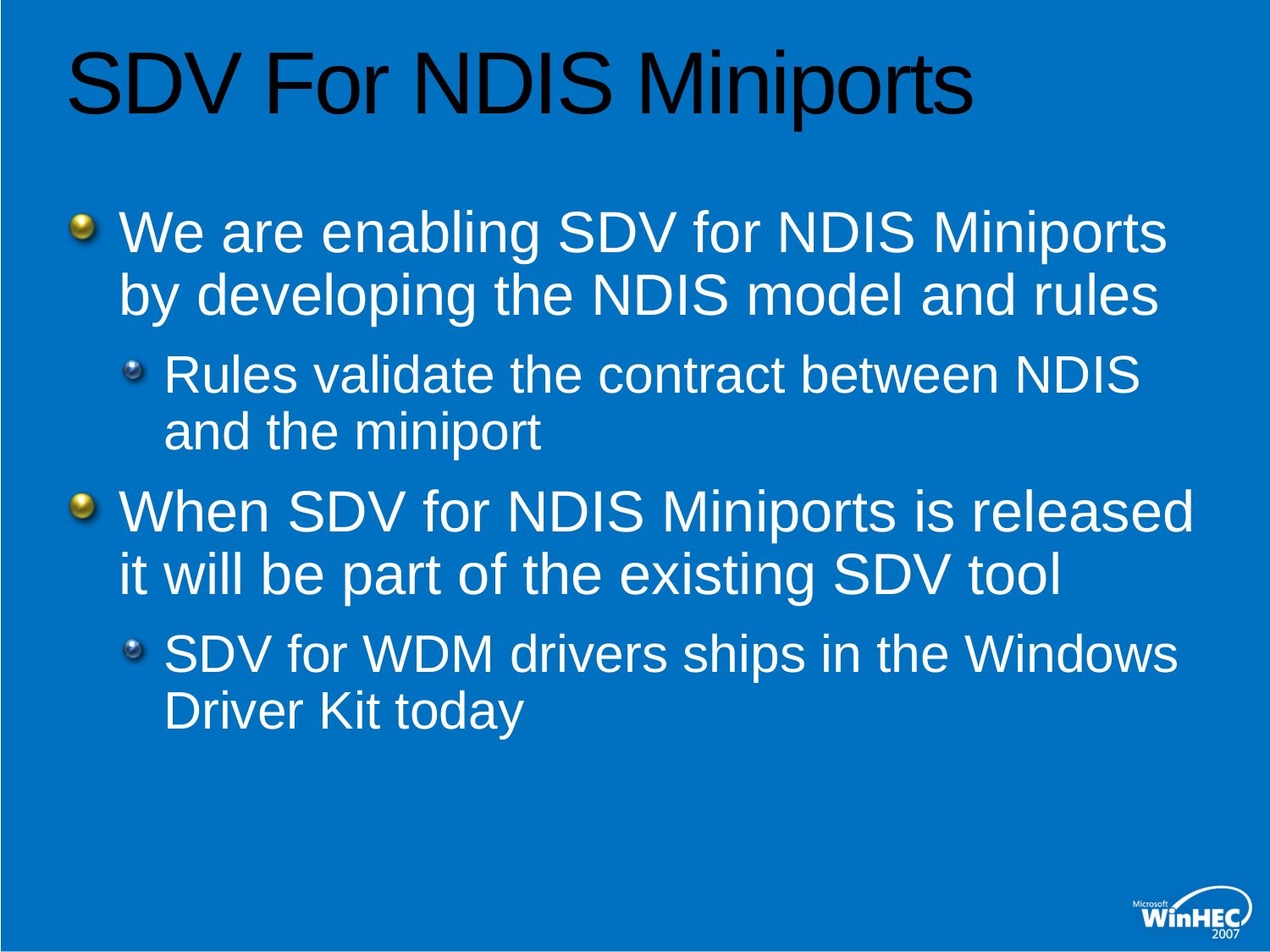

# SDV For NDIS Miniports
We are enabling SDV for NDIS Miniports by developing the NDIS model and rules
Rules validate the contract between NDIS and the miniport
When SDV for NDIS Miniports is released it will be part of the existing SDV tool
SDV for WDM drivers ships in the Windows Driver Kit today